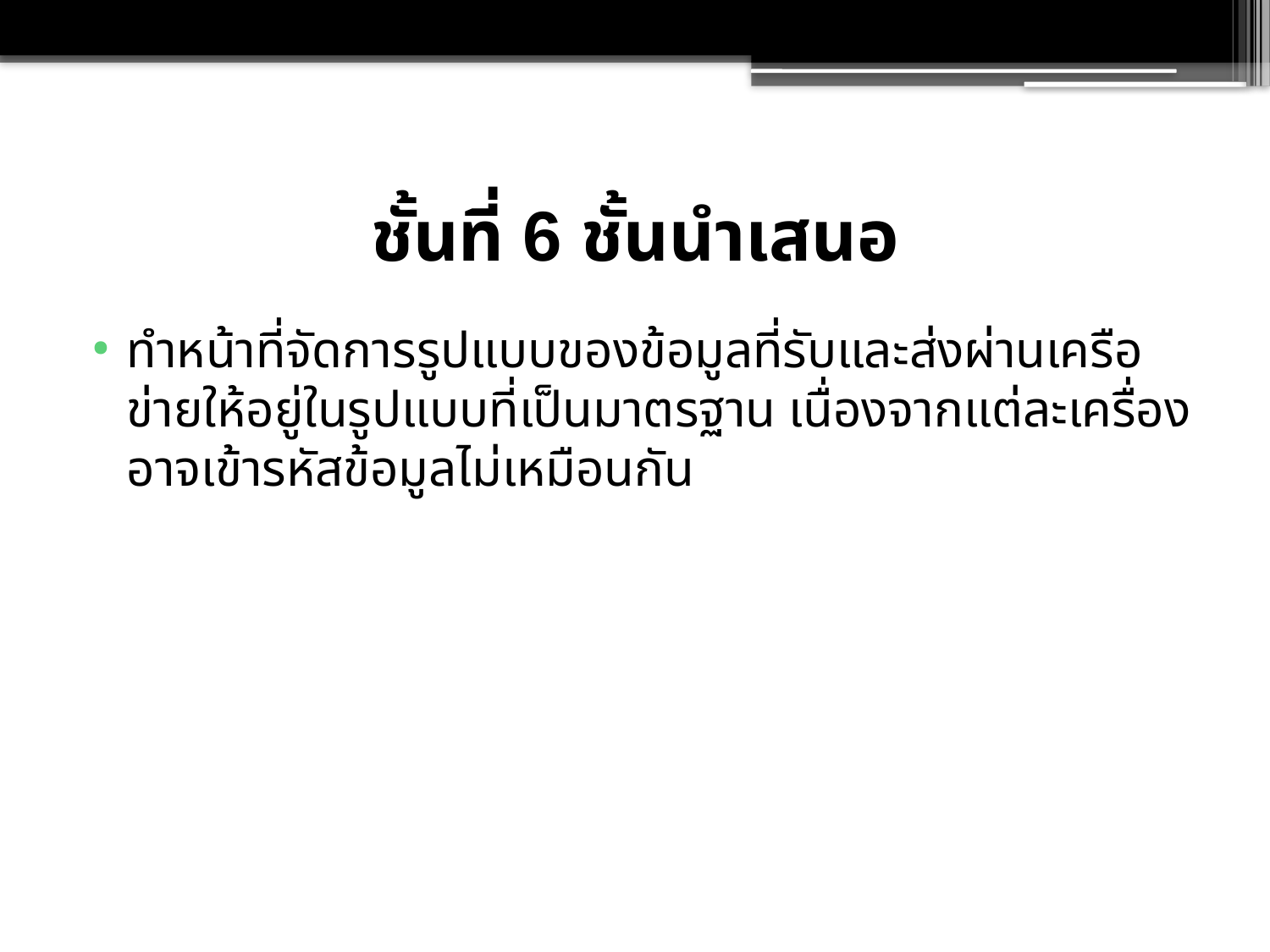

# ชั้นที่ 6 ชั้นนำเสนอ
ทำหน้าที่จัดการรูปแบบของข้อมูลที่รับและส่งผ่านเครือข่ายให้อยู่ในรูปแบบที่เป็นมาตรฐาน เนื่องจากแต่ละเครื่องอาจเข้ารหัสข้อมูลไม่เหมือนกัน